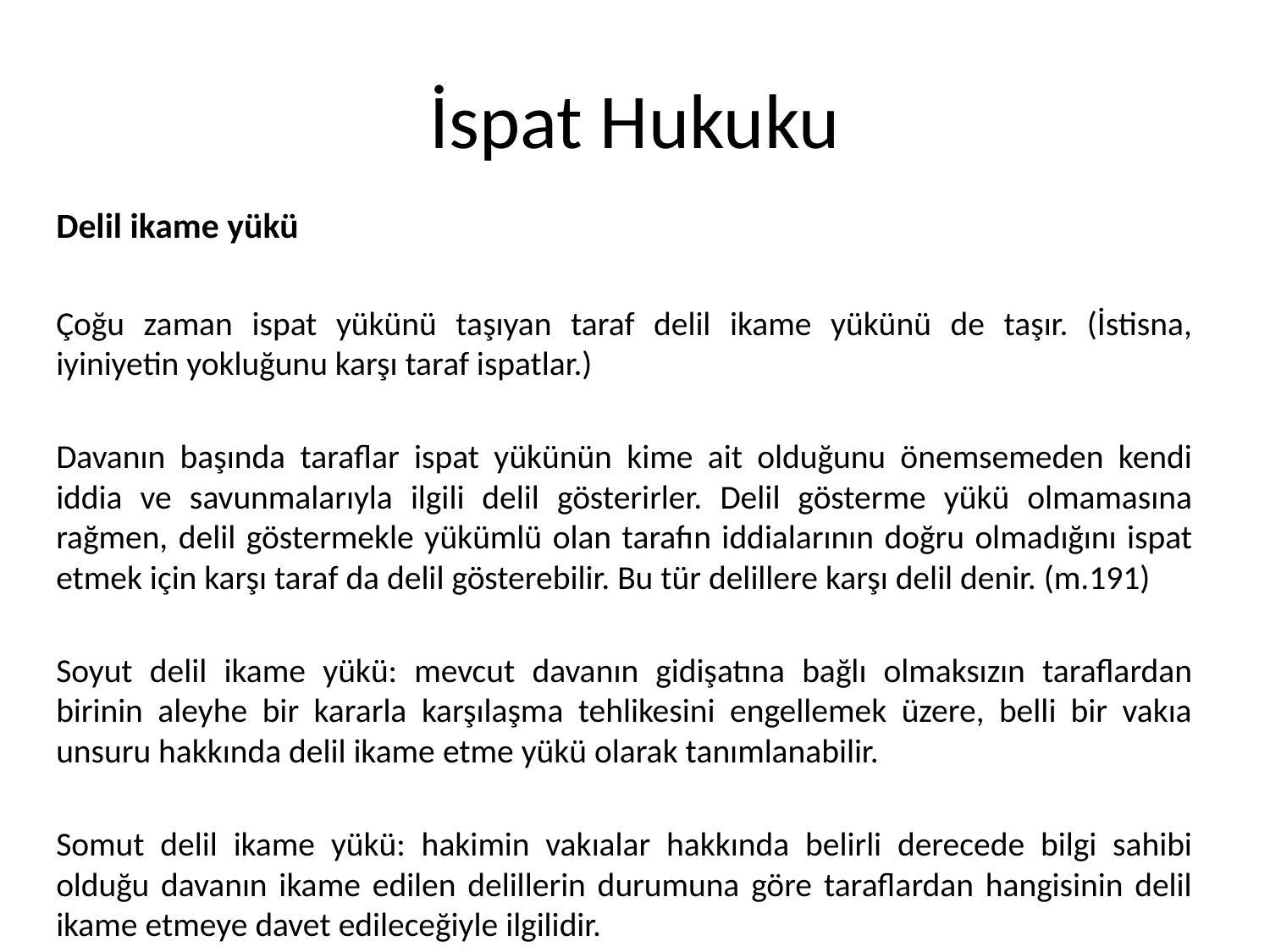

# İspat Hukuku
Delil ikame yükü

Çoğu zaman ispat yükünü taşıyan taraf delil ikame yükünü de taşır. (İstisna, iyiniyetin yokluğunu karşı taraf ispatlar.)

Davanın başında taraflar ispat yükünün kime ait olduğunu önemsemeden kendi iddia ve savunmalarıyla ilgili delil gösterirler. Delil gösterme yükü olmamasına rağmen, delil göstermekle yükümlü olan tarafın iddialarının doğru olmadığını ispat etmek için karşı taraf da delil gösterebilir. Bu tür delillere karşı delil denir. (m.191)

Soyut delil ikame yükü: mevcut davanın gidişatına bağlı olmaksızın taraflardan birinin aleyhe bir kararla karşılaşma tehlikesini engellemek üzere, belli bir vakıa unsuru hakkında delil ikame etme yükü olarak tanımlanabilir.

Somut delil ikame yükü: hakimin vakıalar hakkında belirli derecede bilgi sahibi olduğu davanın ikame edilen delillerin durumuna göre taraflardan hangisinin delil ikame etmeye davet edileceğiyle ilgilidir.